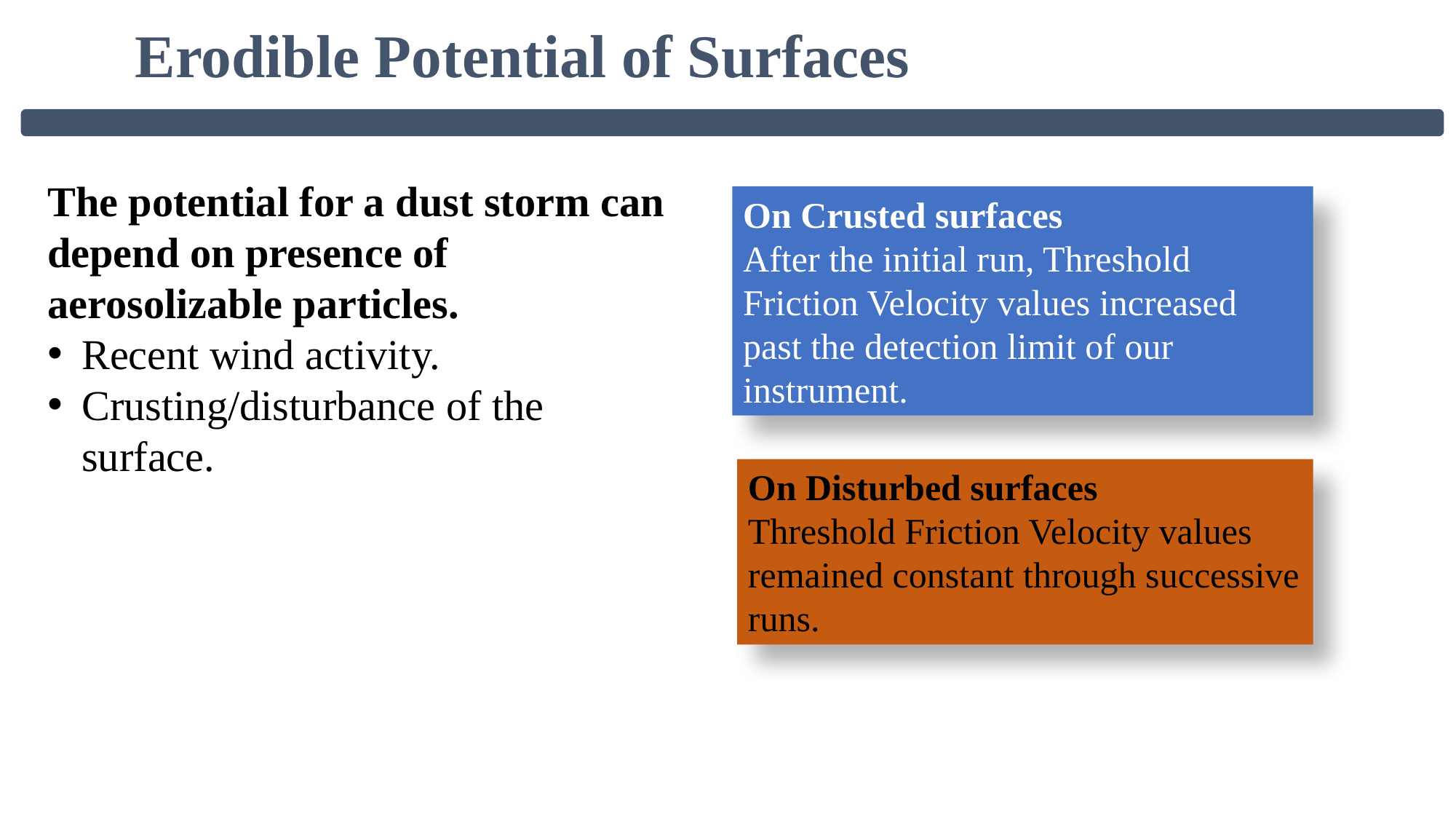

Erodible Potential of Surfaces

The potential for a dust storm can depend on presence of aerosolizable particles.
Recent wind activity.
Crusting/disturbance of the surface.
On Crusted surfaces
After the initial run, Threshold Friction Velocity values increased past the detection limit of our instrument.

On Disturbed surfaces
Threshold Friction Velocity values remained constant through successive runs.